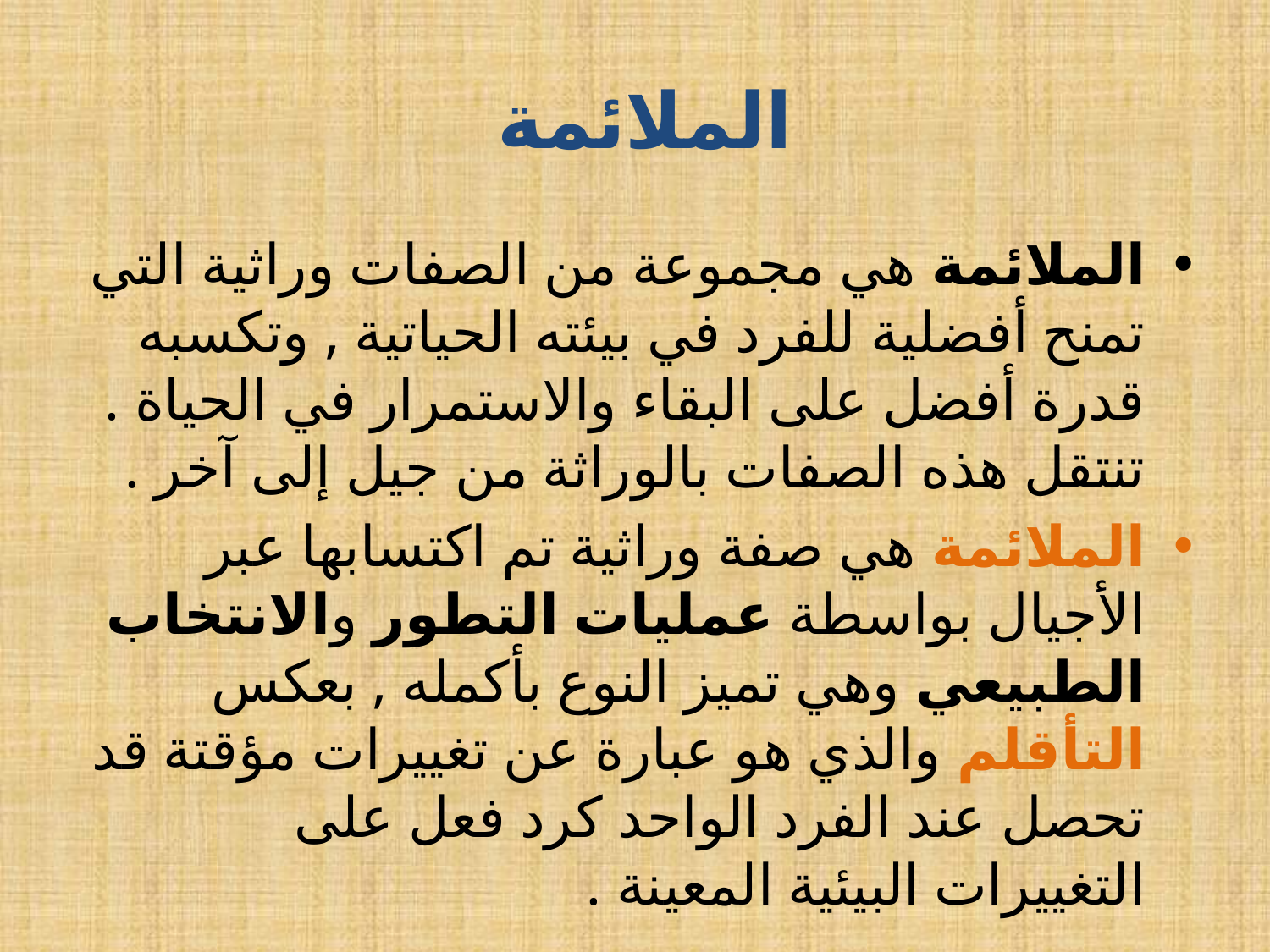

# الملائمة
الملائمة هي مجموعة من الصفات وراثية التي تمنح أفضلية للفرد في بيئته الحياتية , وتكسبه قدرة أفضل على البقاء والاستمرار في الحياة . تنتقل هذه الصفات بالوراثة من جيل إلى آخر .
الملائمة هي صفة وراثية تم اكتسابها عبر الأجيال بواسطة عمليات التطور والانتخاب الطبيعي وهي تميز النوع بأكمله , بعكس التأقلم والذي هو عبارة عن تغييرات مؤقتة قد تحصل عند الفرد الواحد كرد فعل على التغييرات البيئية المعينة .